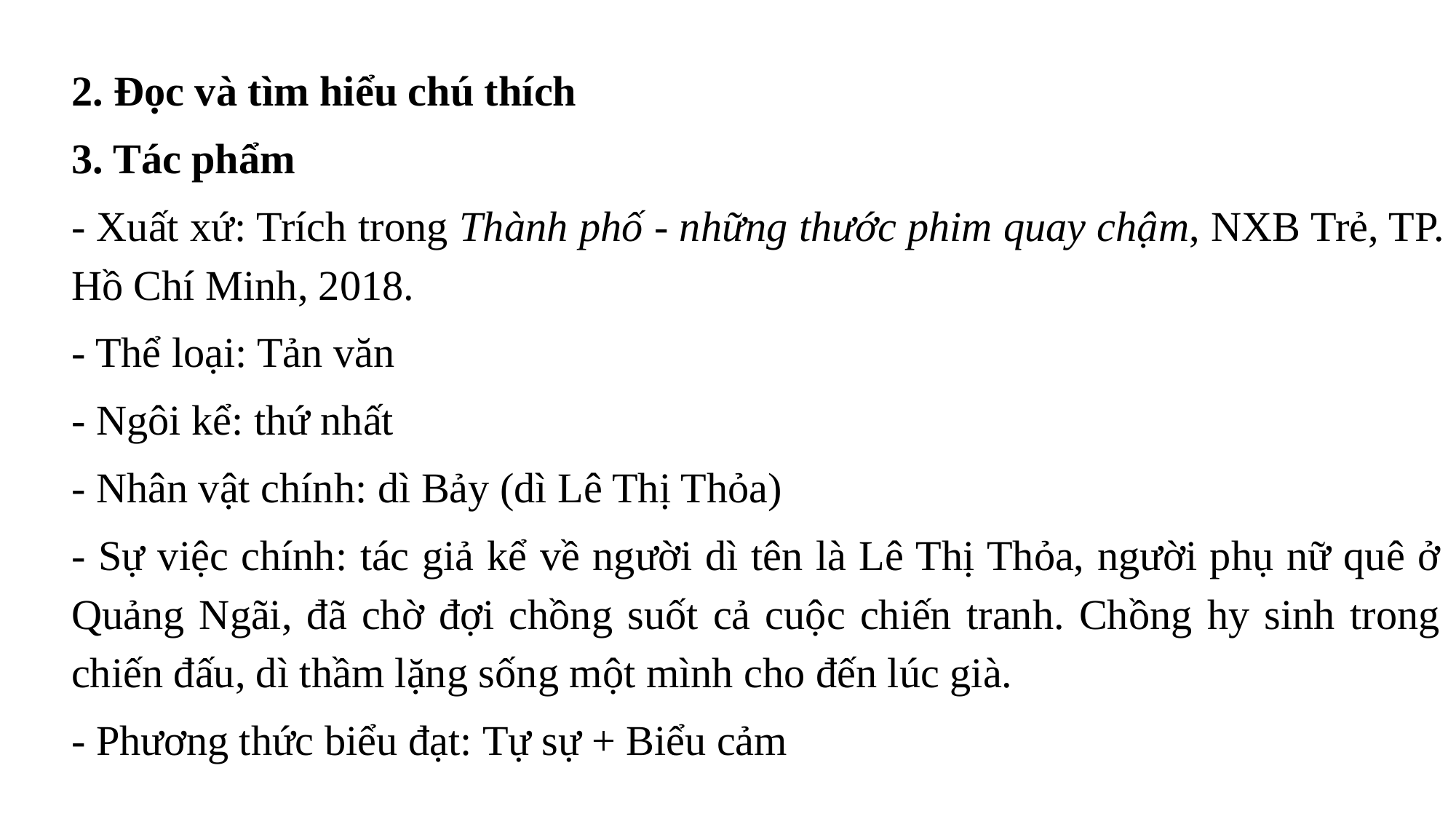

2. Đọc và tìm hiểu chú thích
3. Tác phẩm
- Xuất xứ: Trích trong Thành phố - những thước phim quay chậm, NXB Trẻ, TP. Hồ Chí Minh, 2018.
- Thể loại: Tản văn
- Ngôi kể: thứ nhất
- Nhân vật chính: dì Bảy (dì Lê Thị Thỏa)
- Sự việc chính: tác giả kể về người dì tên là Lê Thị Thỏa, người phụ nữ quê ở Quảng Ngãi, đã chờ đợi chồng suốt cả cuộc chiến tranh. Chồng hy sinh trong chiến đấu, dì thầm lặng sống một mình cho đến lúc già.
- Phương thức biểu đạt: Tự sự + Biểu cảm